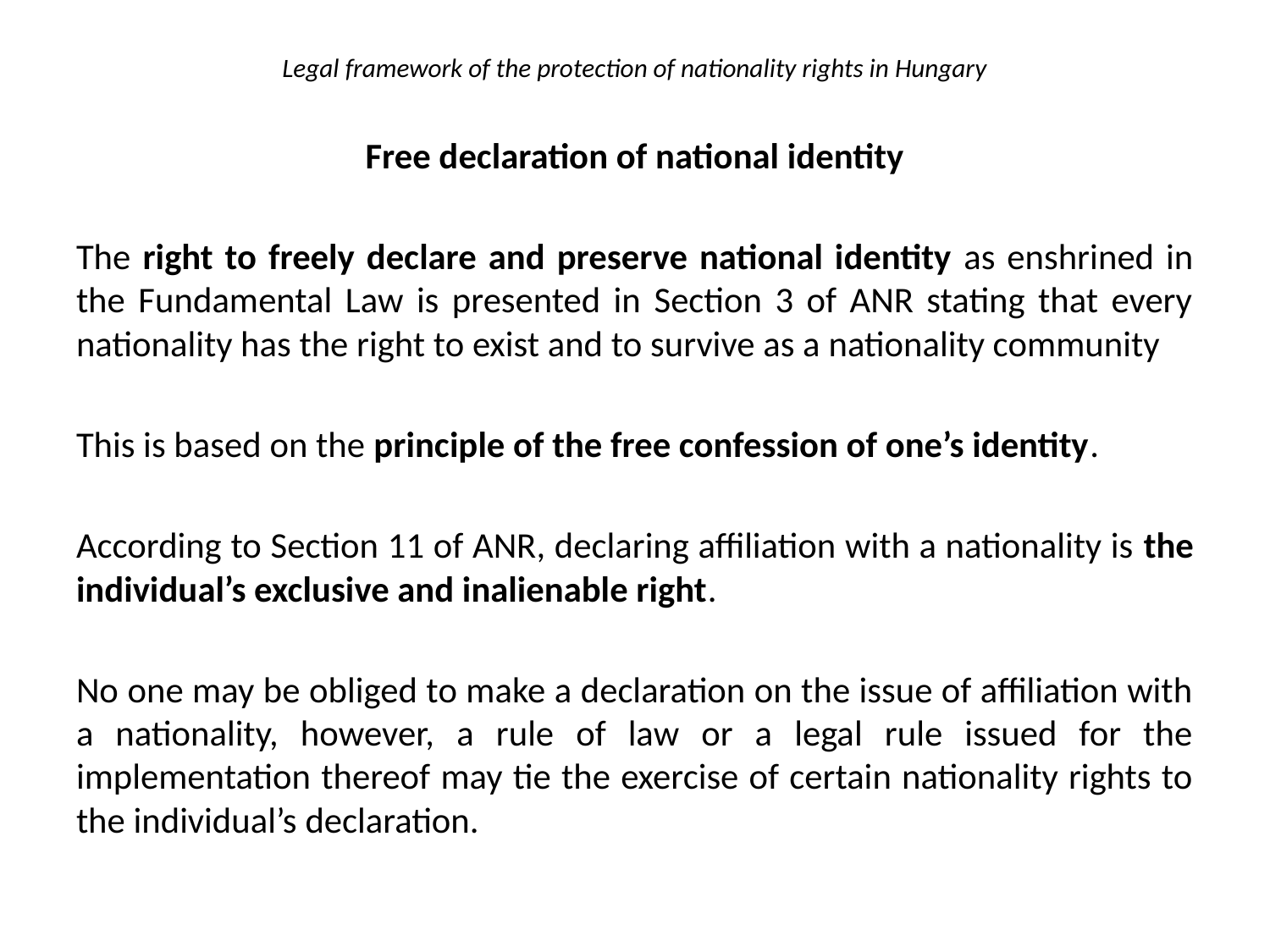

# Legal framework of the protection of nationality rights in Hungary
Free declaration of national identity

The right to freely declare and preserve national identity as enshrined in the Fundamental Law is presented in Section 3 of ANR stating that every nationality has the right to exist and to survive as a nationality community

This is based on the principle of the free confession of one’s identity.

According to Section 11 of ANR, declaring affiliation with a nationality is the individual’s exclusive and inalienable right.

No one may be obliged to make a declaration on the issue of affiliation with a nationality, however, a rule of law or a legal rule issued for the implementation thereof may tie the exercise of certain nationality rights to the individual’s declaration.